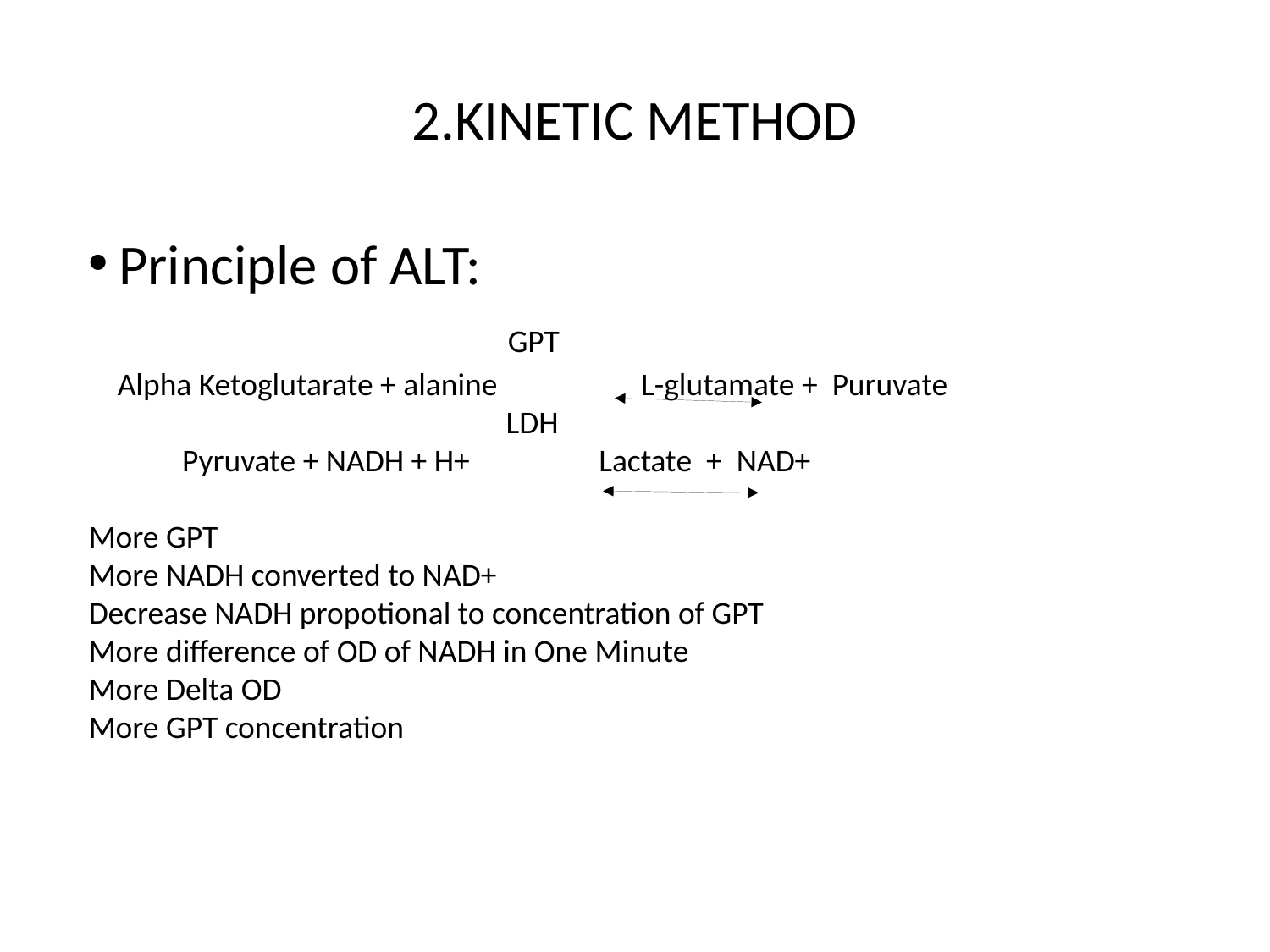

2.KINETIC METHOD
Principle of ALT:
                                 GPT
    Alpha Ketoglutarate + alanine                    L-glutamate +  Puruvate
                                                          LDH
             Pyruvate + NADH + H+                  Lactate  +  NAD+

More GPT
More NADH converted to NAD+
Decrease NADH propotional to concentration of GPT
More difference of OD of NADH in One Minute
More Delta OD
More GPT concentration